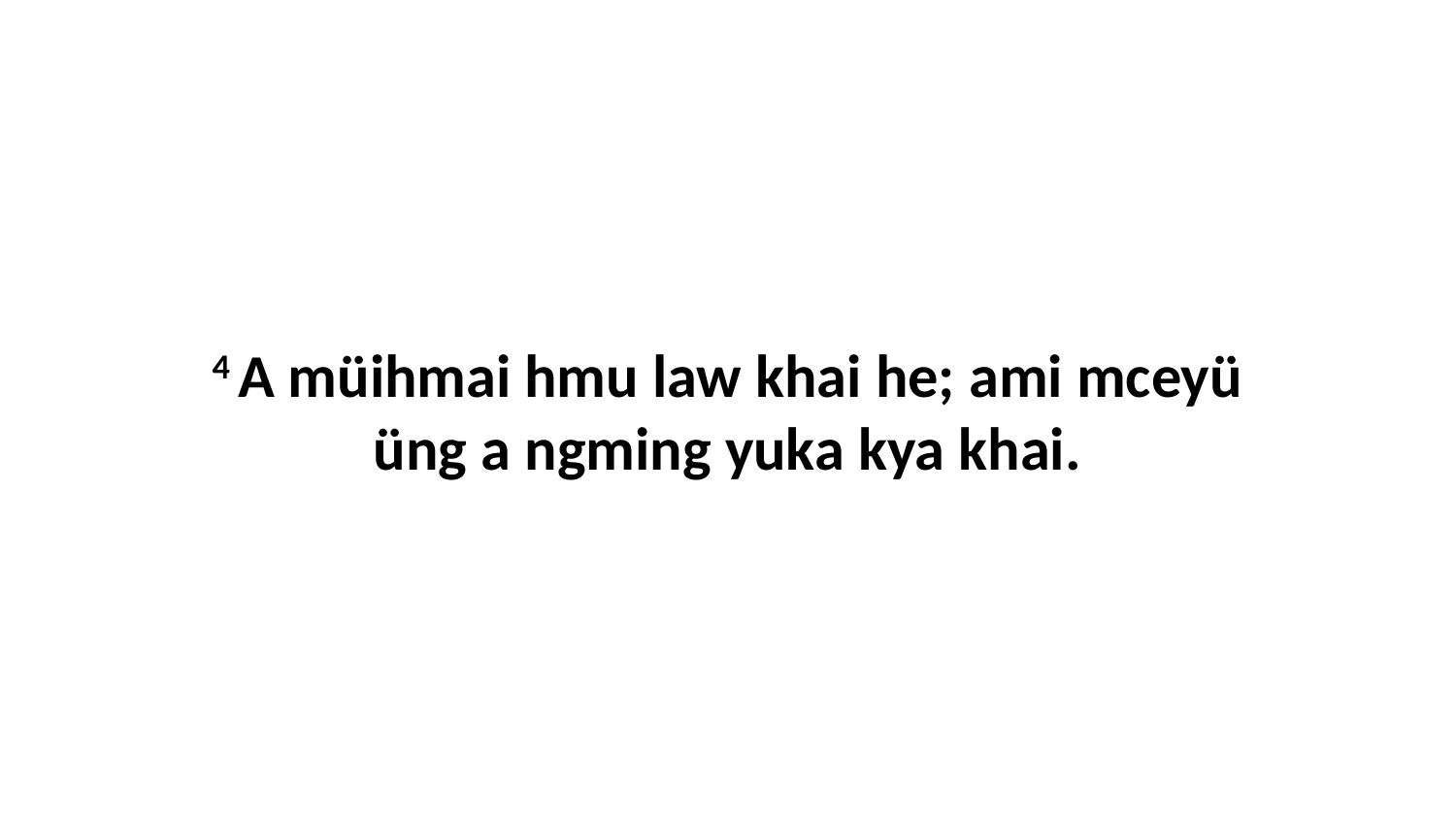

4 A müihmai hmu law khai he; ami mceyü üng a ngming yuka kya khai.